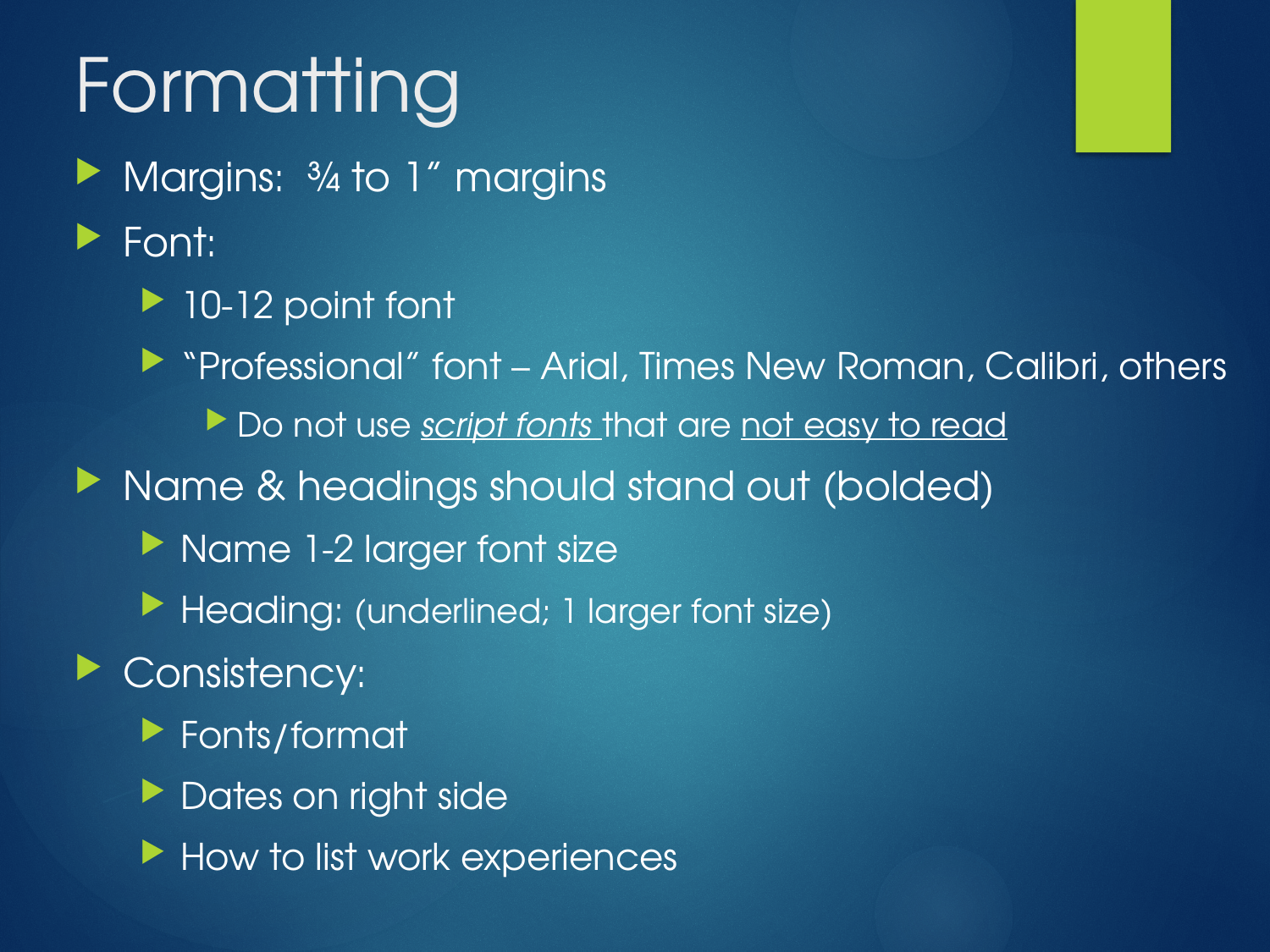

# Formatting
Margins:  ¾ to 1” margins
Font:
10-12 point font
“Professional” font – Arial, Times New Roman, Calibri, others
Do not use script fonts that are not easy to read
Name & headings should stand out (bolded)
Name 1-2 larger font size
Heading: (underlined; 1 larger font size)
Consistency:
Fonts/format
Dates on right side
How to list work experiences